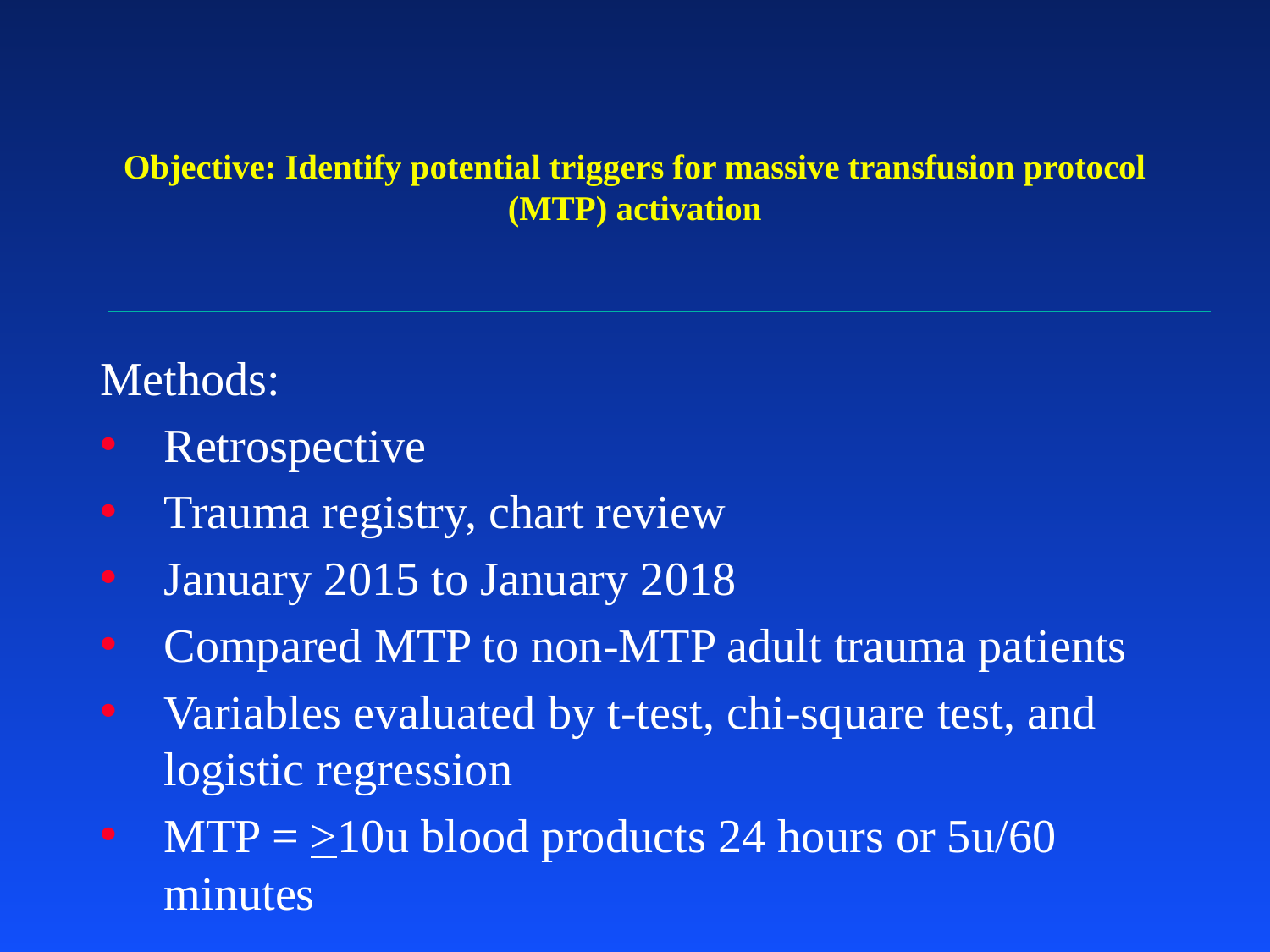

# Objective: Identify potential triggers for massive transfusion protocol (MTP) activation
Methods:
Retrospective
Trauma registry, chart review
January 2015 to January 2018
Compared MTP to non-MTP adult trauma patients
Variables evaluated by t-test, chi-square test, and logistic regression
MTP = >10u blood products 24 hours or 5u/60 minutes